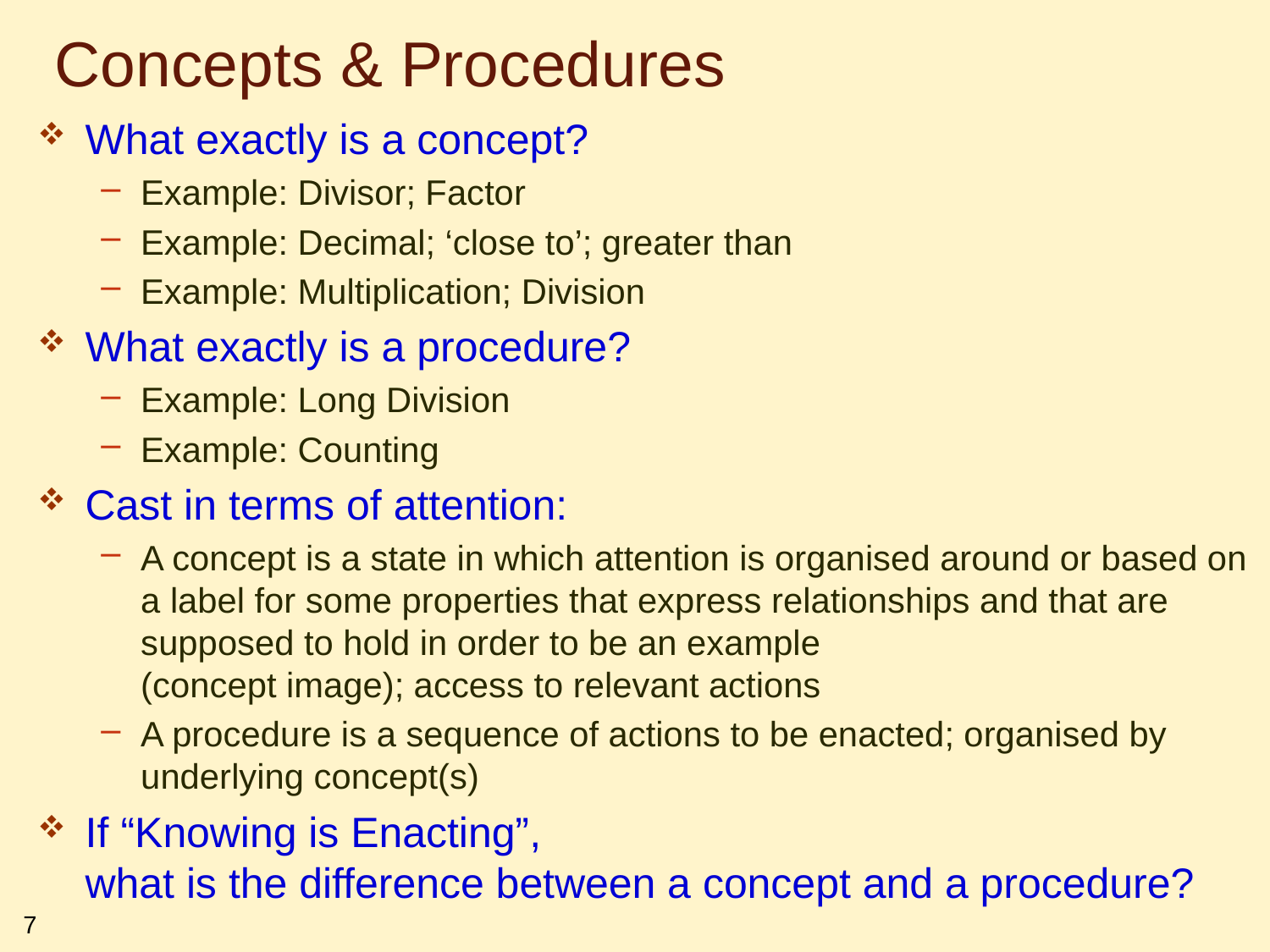

# Concepts & Procedures
What exactly is a concept?
Example: Divisor; Factor
Example: Decimal; ‘close to’; greater than
Example: Multiplication; Division
What exactly is a procedure?
Example: Long Division
Example: Counting
Cast in terms of attention:
A concept is a state in which attention is organised around or based on a label for some properties that express relationships and that are supposed to hold in order to be an example
(concept image); access to relevant actions
A procedure is a sequence of actions to be enacted; organised by underlying concept(s)
If “Knowing is Enacting”,
what is the difference between a concept and a procedure?